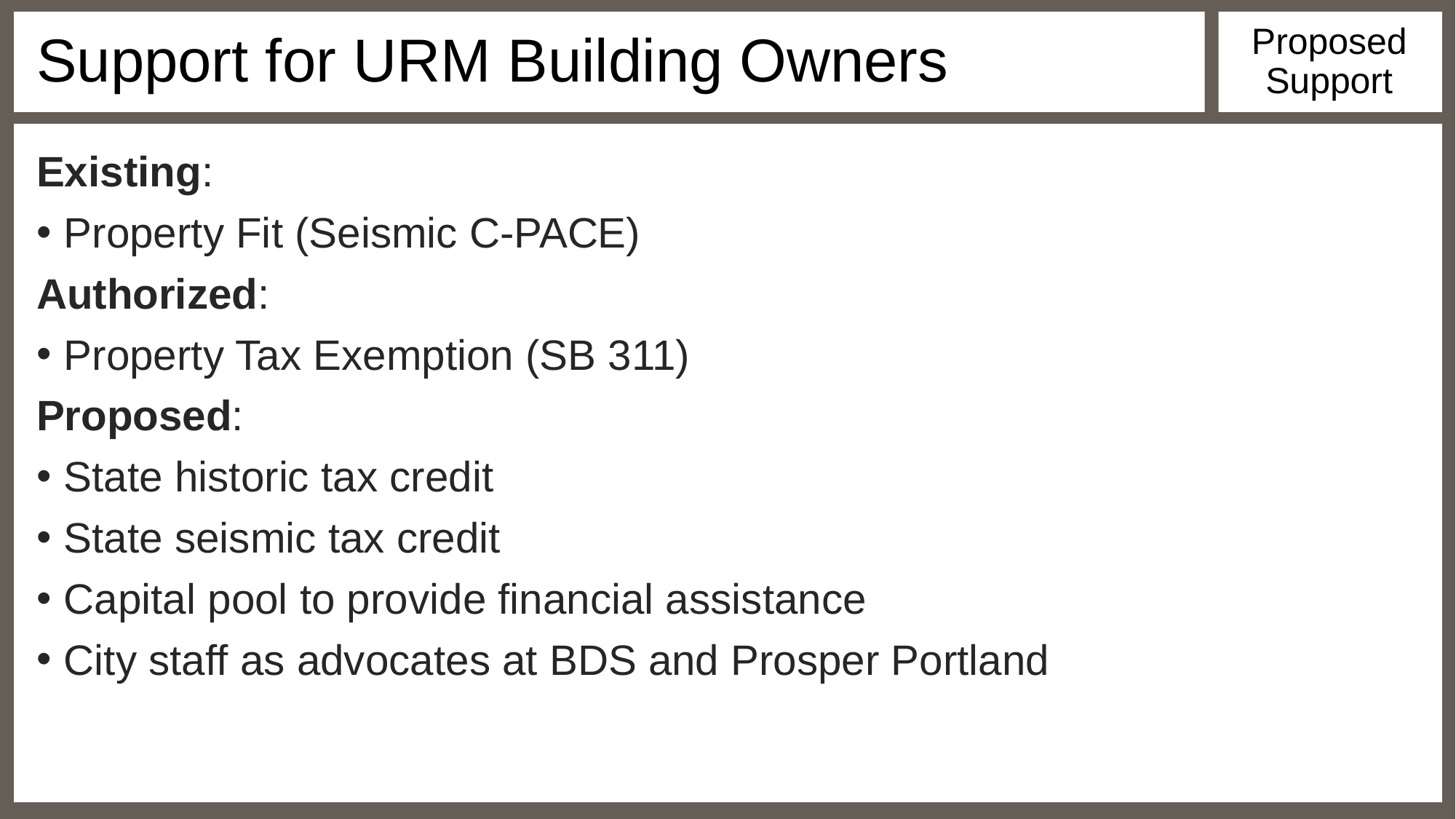

# Support for URM Building Owners
Proposed Support
Existing:
Property Fit (Seismic C-PACE)
Authorized:
Property Tax Exemption (SB 311)
Proposed:
State historic tax credit
State seismic tax credit
Capital pool to provide financial assistance
City staff as advocates at BDS and Prosper Portland